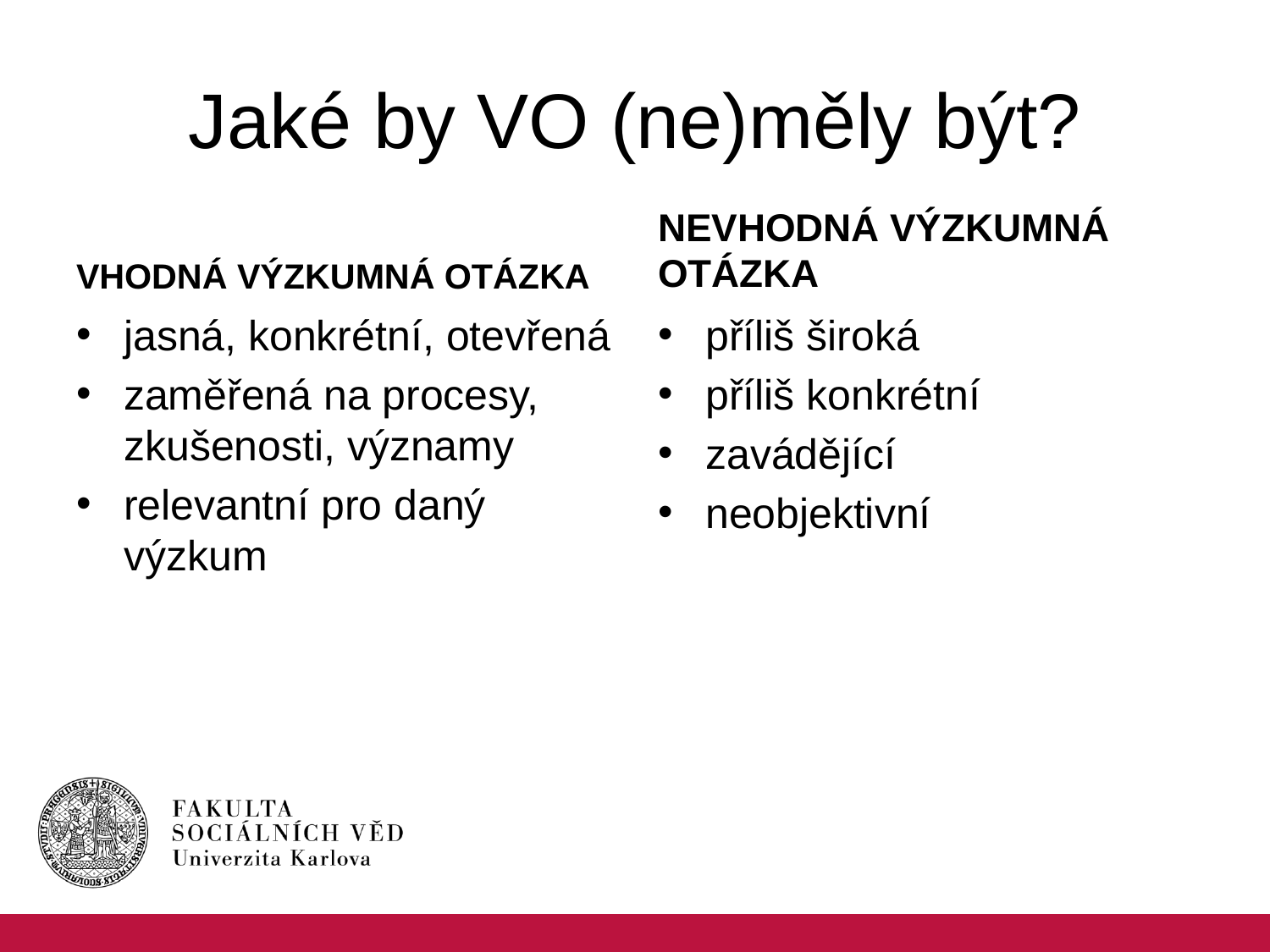

# Jaké by VO (ne)měly být?
VHODNÁ VÝZKUMNÁ OTÁZKA
NEVHODNÁ VÝZKUMNÁ OTÁZKA
jasná, konkrétní, otevřená
zaměřená na procesy, zkušenosti, významy
relevantní pro daný výzkum

příliš široká
příliš konkrétní
zavádějící
neobjektivní